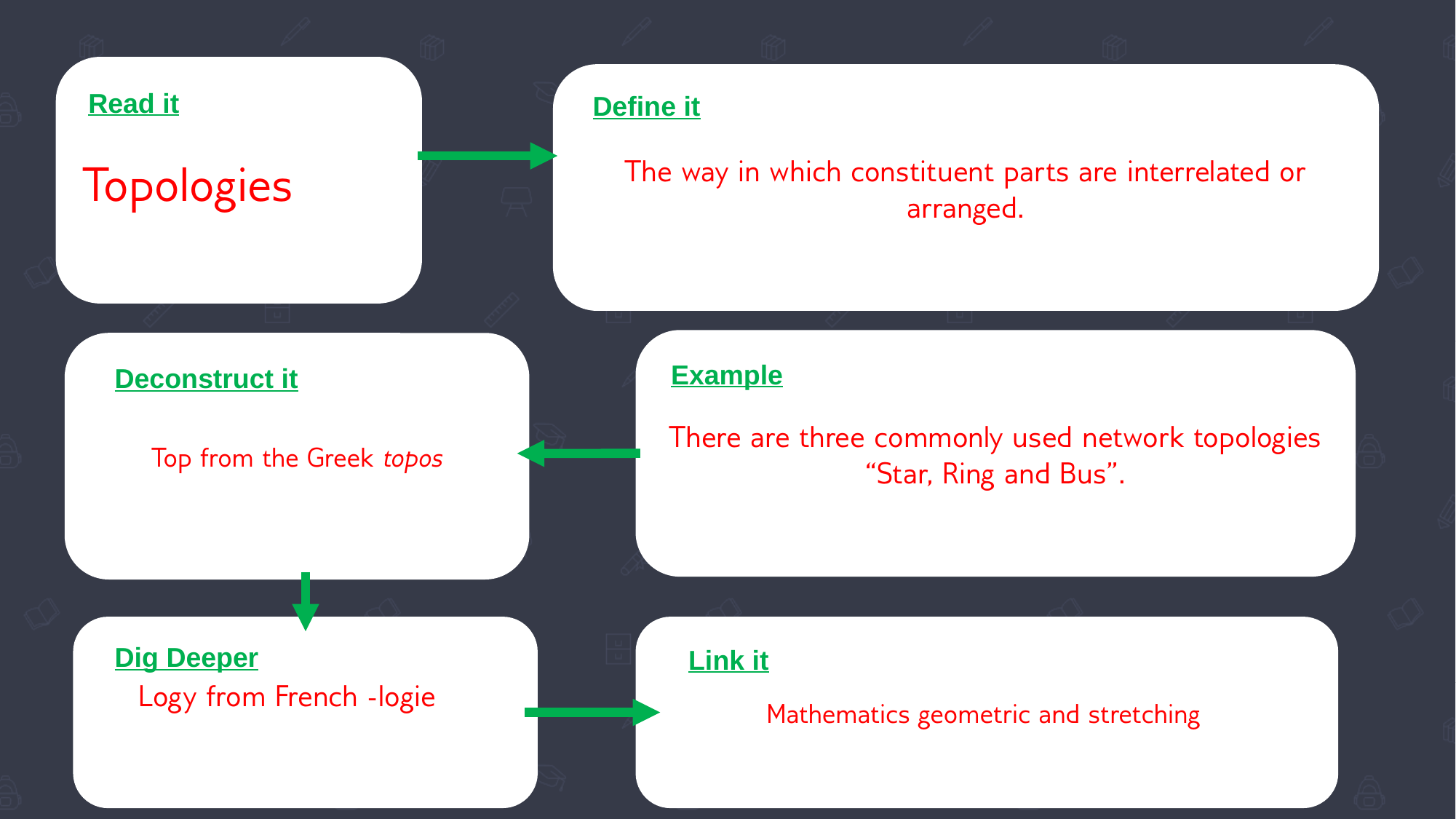

Topologies
The way in which constituent parts are interrelated or arranged.
Read it
Define it
There are three commonly used network topologies “Star, Ring and Bus”.
Top from the Greek topos
Example
Deconstruct it
Logy from French -logie or medieval Latin -logia,
Mathematics geometric and stretching.
Dig Deeper
Link it